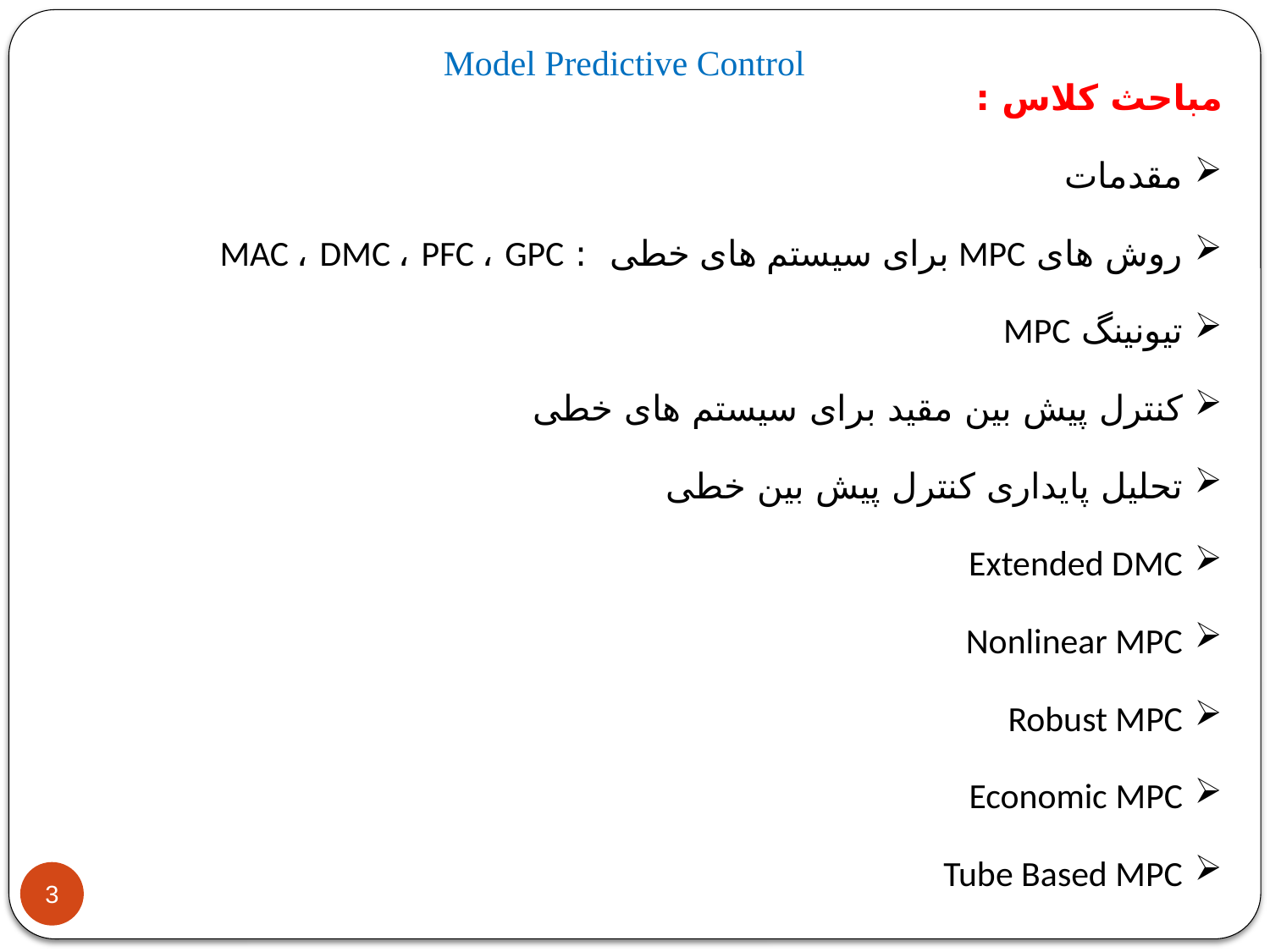

# Model Predictive Control
مباحث کلاس :
مقدمات
روش های MPC برای سیستم های خطی  : MAC ، DMC ، PFC ، GPC
تیونینگ MPC
کنترل پیش بین مقید برای سیستم های خطی
تحلیل پایداری کنترل پیش بین خطی
Extended DMC
Nonlinear MPC
Robust MPC
Economic MPC
Tube Based MPC

3